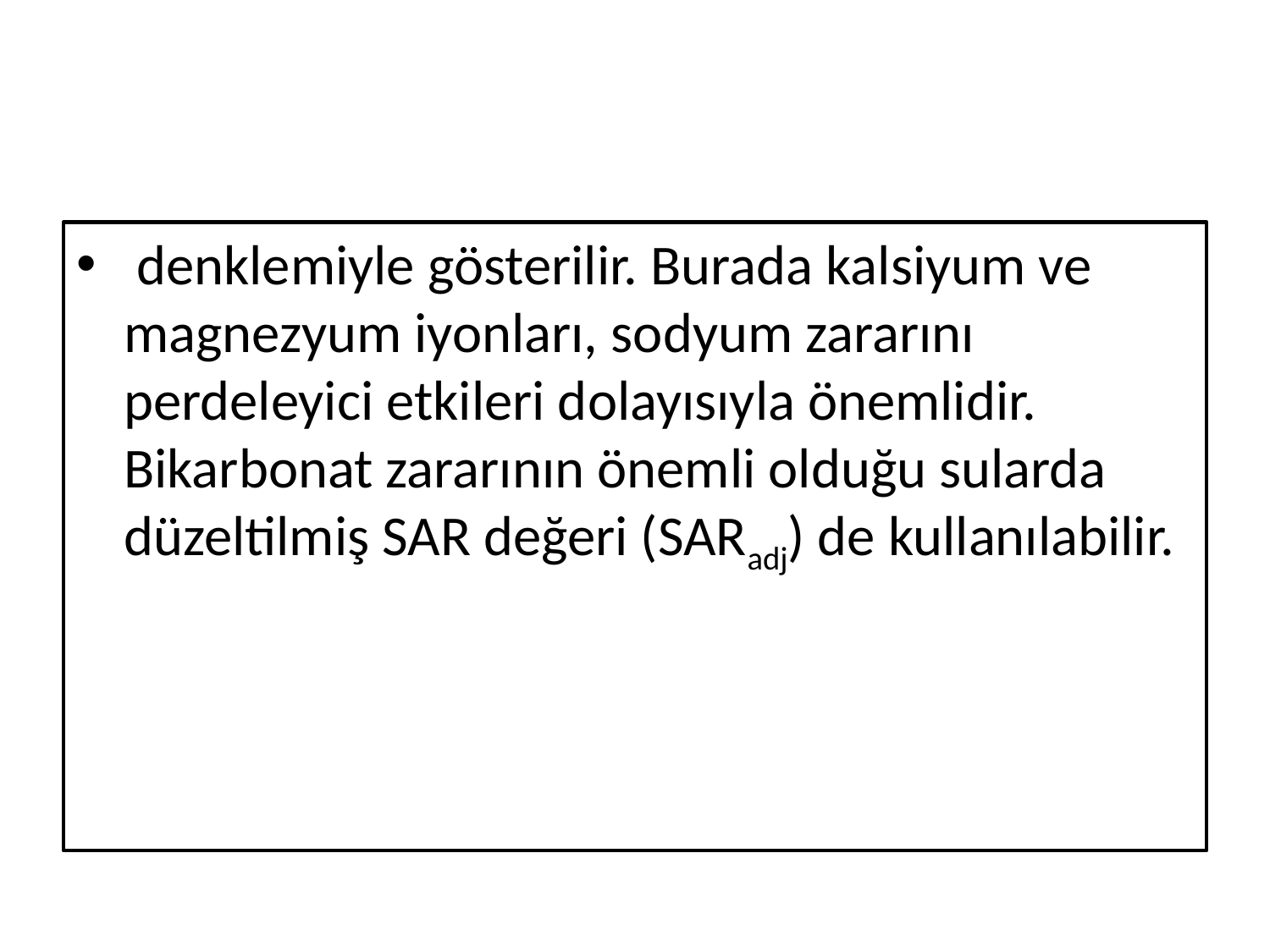

#
 denklemiyle gösterilir. Burada kalsiyum ve magnezyum iyonları, sodyum zararını perdeleyici etkileri dolayısıyla önemlidir. Bikarbonat zararının önemli olduğu sularda düzeltilmiş SAR değeri (SARadj) de kullanılabilir.